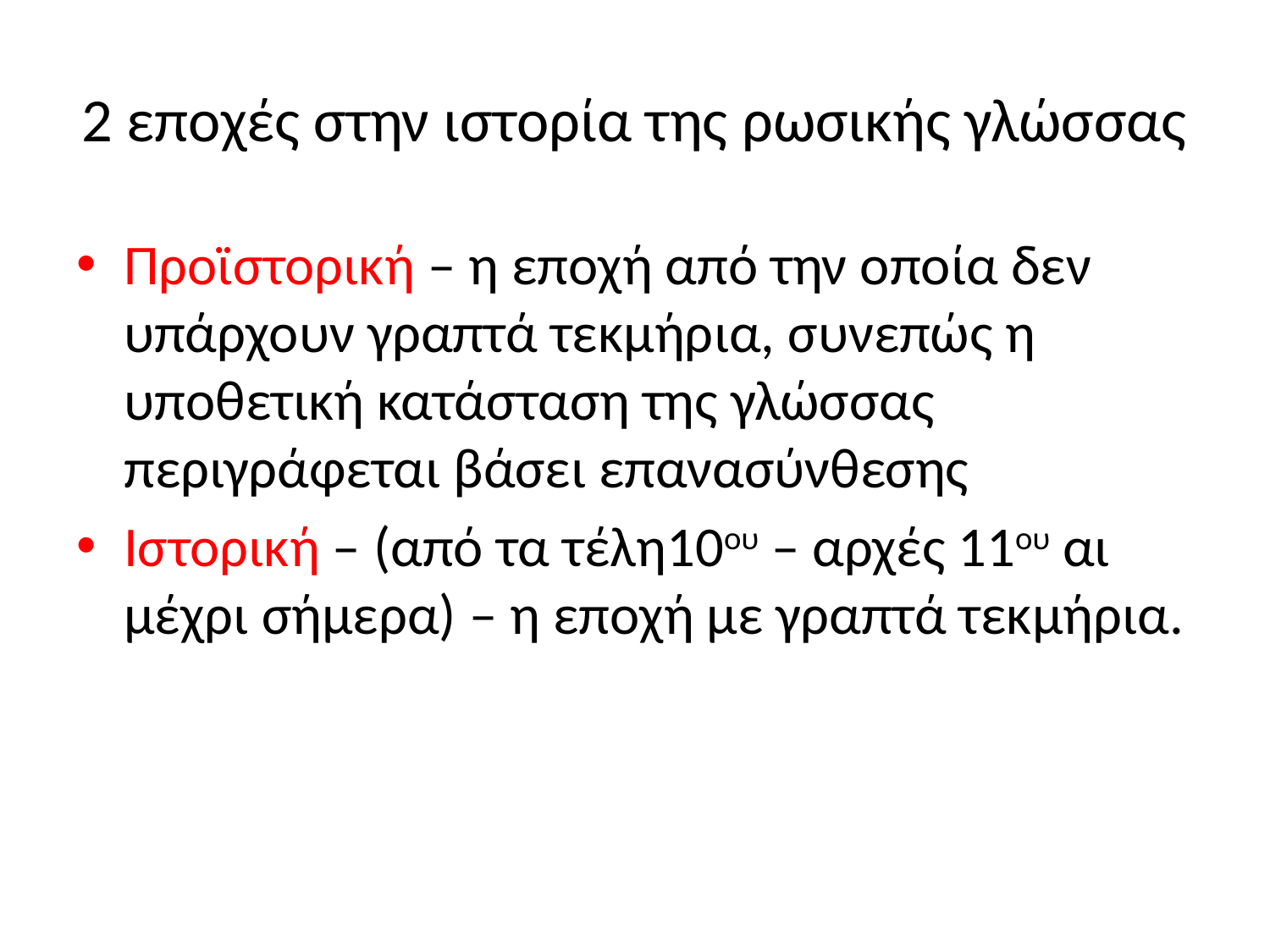

# 2 εποχές στην ιστορία της ρωσικής γλώσσας
Προϊστορική – η εποχή από την οποία δεν υπάρχουν γραπτά τεκμήρια, συνεπώς η υποθετική κατάσταση της γλώσσας περιγράφεται βάσει επανασύνθεσης
Ιστορική – (από τα τέλη10ου – αρχές 11ου αι μέχρι σήμερα) – η εποχή με γραπτά τεκμήρια.